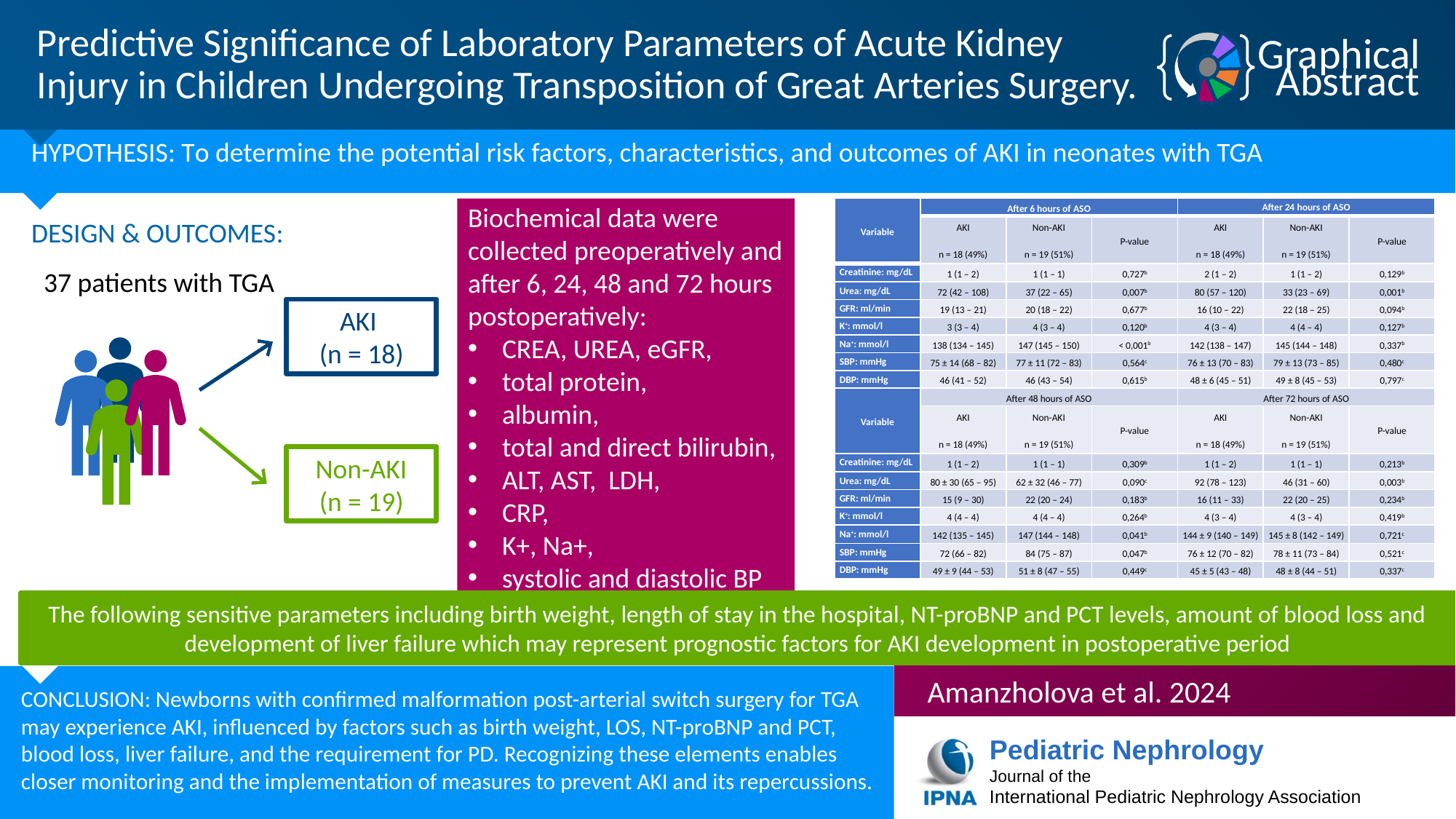

Predictive Significance of Laboratory Parameters of Acute Kidney Injury in Children Undergoing Transposition of Great Arteries Surgery.
HYPOTHESIS: To determine the potential risk factors, characteristics, and outcomes of AKI in neonates with TGA

| Variable | After 6 hours of ASO |  |  | After 24 hours of ASO |  |  |
| --- | --- | --- | --- | --- | --- | --- |
|  | AKI n = 18 (49%) | Non-AKI n = 19 (51%) | P-value | AKI n = 18 (49%) | Non-AKI n = 19 (51%) | P-value |
| Creatinine: mg/dL | 1 (1 – 2) | 1 (1 – 1) | 0,727b | 2 (1 – 2) | 1 (1 – 2) | 0,129b |
| Urea: mg/dL | 72 (42 – 108) | 37 (22 – 65) | 0,007b | 80 (57 – 120) | 33 (23 – 69) | 0,001b |
| GFR: ml/min | 19 (13 – 21) | 20 (18 – 22) | 0,677b | 16 (10 – 22) | 22 (18 – 25) | 0,094b |
| K+: mmol/l | 3 (3 – 4) | 4 (3 – 4) | 0,120b | 4 (3 – 4) | 4 (4 – 4) | 0,127b |
| Na+: mmol/l | 138 (134 – 145) | 147 (145 – 150) | < 0,001b | 142 (138 – 147) | 145 (144 – 148) | 0,337b |
| SBP: mmHg | 75 ± 14 (68 – 82) | 77 ± 11 (72 – 83) | 0,564c | 76 ± 13 (70 – 83) | 79 ± 13 (73 – 85) | 0,480c |
| DBP: mmHg | 46 (41 – 52) | 46 (43 – 54) | 0,615b | 48 ± 6 (45 – 51) | 49 ± 8 (45 – 53) | 0,797c |
| Variable | After 48 hours of ASO |  |  | After 72 hours of ASO |  |  |
|  | AKI n = 18 (49%) | Non-AKI n = 19 (51%) | P-value | AKI n = 18 (49%) | Non-AKI n = 19 (51%) | P-value |
| Creatinine: mg/dL | 1 (1 – 2) | 1 (1 – 1) | 0,309b | 1 (1 – 2) | 1 (1 – 1) | 0,213b |
| Urea: mg/dL | 80 ± 30 (65 – 95) | 62 ± 32 (46 – 77) | 0,090c | 92 (78 – 123) | 46 (31 – 60) | 0,003b |
| GFR: ml/min | 15 (9 – 30) | 22 (20 – 24) | 0,183b | 16 (11 – 33) | 22 (20 – 25) | 0,234b |
| K+: mmol/l | 4 (4 – 4) | 4 (4 – 4) | 0,264b | 4 (3 – 4) | 4 (3 – 4) | 0,419b |
| Na+: mmol/l | 142 (135 – 145) | 147 (144 – 148) | 0,041b | 144 ± 9 (140 – 149) | 145 ± 8 (142 – 149) | 0,721c |
| SBP: mmHg | 72 (66 – 82) | 84 (75 – 87) | 0,047b | 76 ± 12 (70 – 82) | 78 ± 11 (73 – 84) | 0,521c |
| DBP: mmHg | 49 ± 9 (44 – 53) | 51 ± 8 (47 – 55) | 0,449c | 45 ± 5 (43 – 48) | 48 ± 8 (44 – 51) | 0,337c |
Biochemical data were collected preoperatively and after 6, 24, 48 and 72 hours postoperatively:
CREA, UREA, eGFR,
total protein,
albumin,
total and direct bilirubin,
ALT, AST,  LDH,
CRP,
K+, Na+,
systolic and diastolic BP
DESIGN & OUTCOMES:
37 patients with TGA
AKI
(n = 18)

Non-AKI
(n = 19)
The following sensitive parameters including birth weight, length of stay in the hospital, NT-proBNP and PCT levels, amount of blood loss and development of liver failure which may represent prognostic factors for AKI development in postoperative period
Amanzholova et al. 2024
CONCLUSION: Newborns with confirmed malformation post-arterial switch surgery for TGA may experience AKI, influenced by factors such as birth weight, LOS, NT-proBNP and PCT, blood loss, liver failure, and the requirement for PD. Recognizing these elements enables closer monitoring and the implementation of measures to prevent AKI and its repercussions.